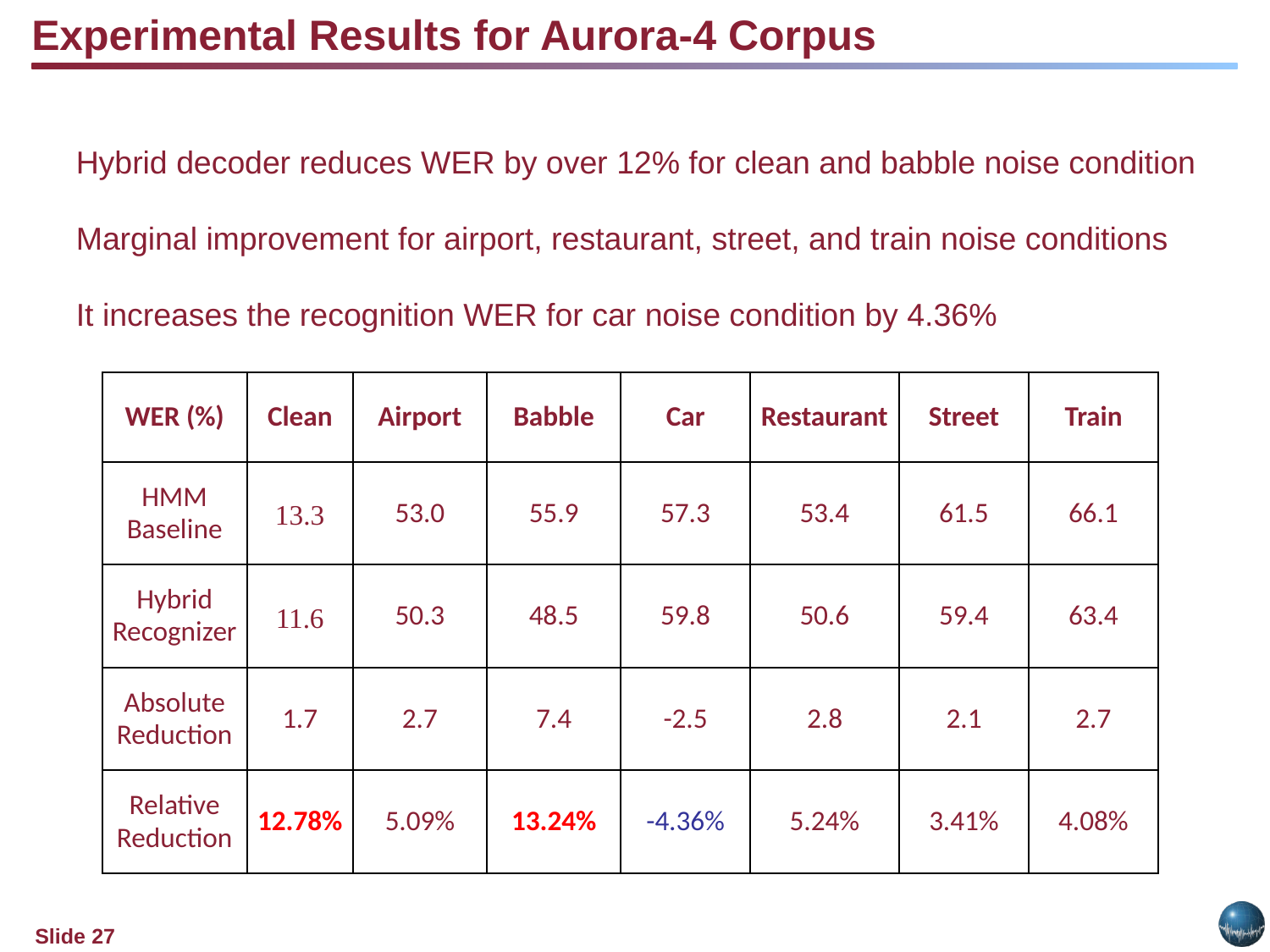

Experimental Results for Aurora-4 Corpus
Hybrid decoder reduces WER by over 12% for clean and babble noise condition

Marginal improvement for airport, restaurant, street, and train noise conditions

It increases the recognition WER for car noise condition by 4.36%
| WER (%) | Clean | Airport | Babble | Car | Restaurant | Street | Train |
| --- | --- | --- | --- | --- | --- | --- | --- |
| HMM Baseline | 13.3 | 53.0 | 55.9 | 57.3 | 53.4 | 61.5 | 66.1 |
| Hybrid Recognizer | 11.6 | 50.3 | 48.5 | 59.8 | 50.6 | 59.4 | 63.4 |
| Absolute Reduction | 1.7 | 2.7 | 7.4 | -2.5 | 2.8 | 2.1 | 2.7 |
| Relative Reduction | 12.78% | 5.09% | 13.24% | -4.36% | 5.24% | 3.41% | 4.08% |